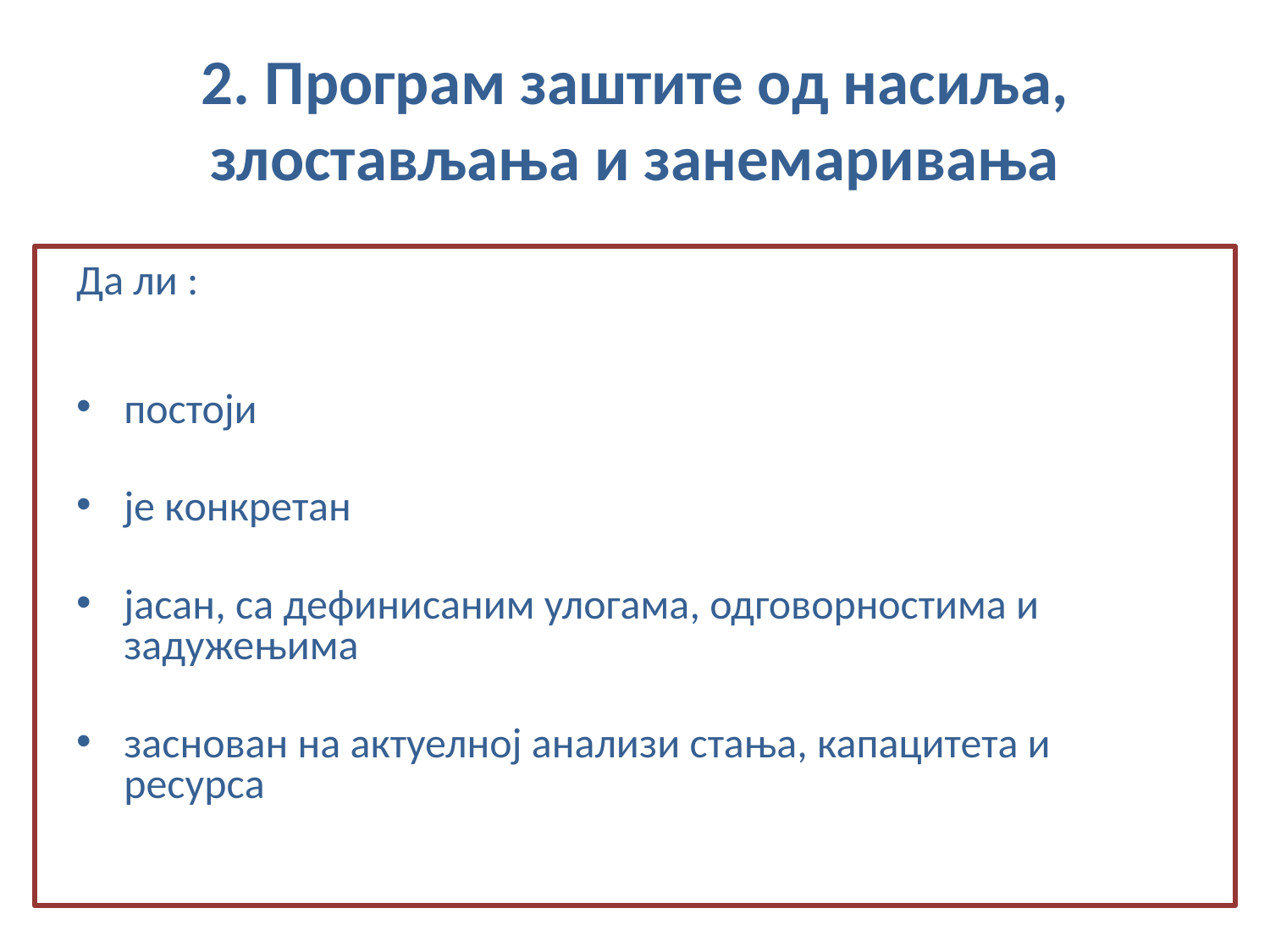

# 2. Програм заштите од насиља, злостављања и занемаривања

Да ли :

постоји

је конкретан

јасан, са дефинисаним улогама, одговорностима и задужењима

заснован на актуелној анализи стања, капацитета и ресурса